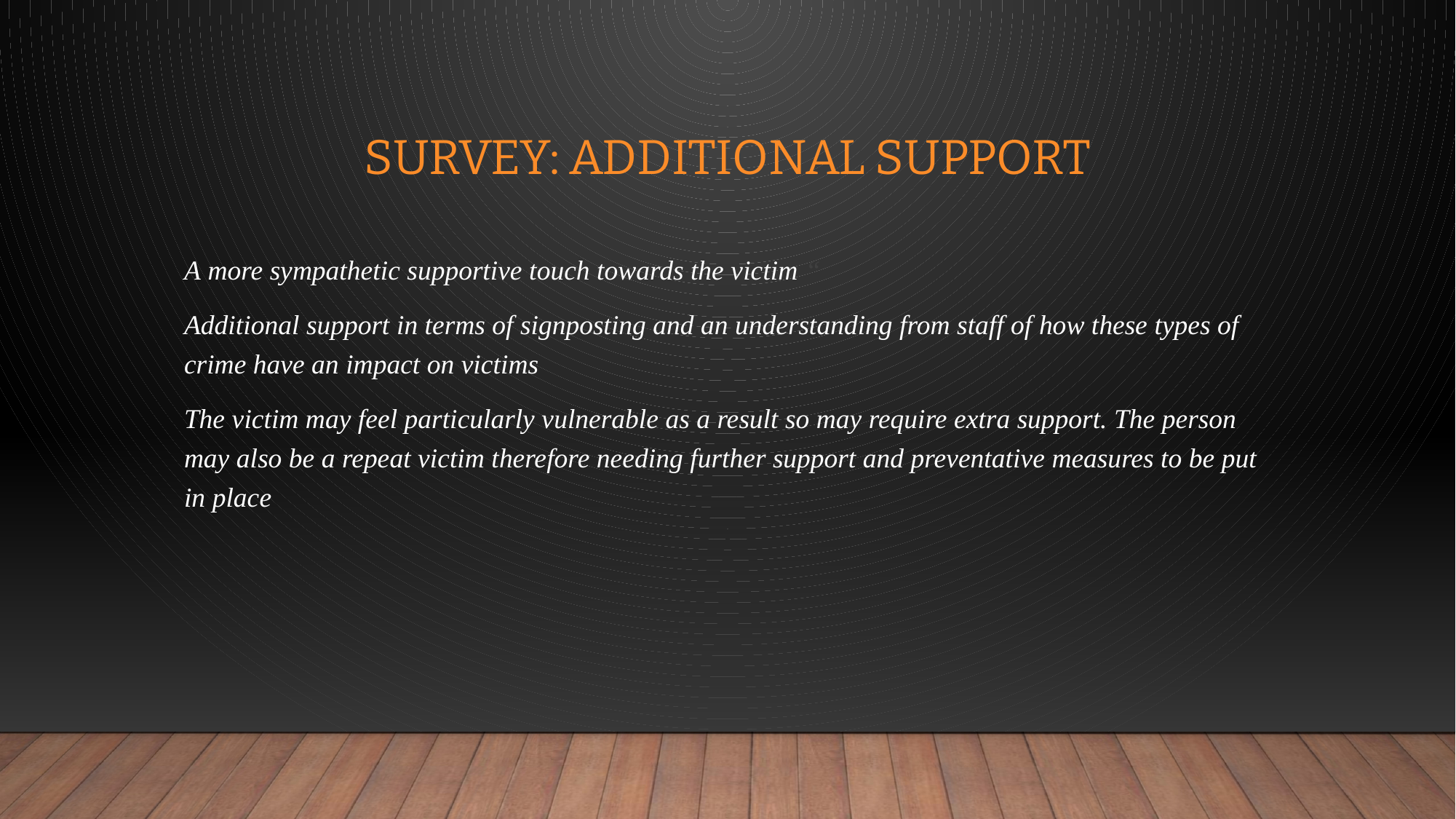

# SURVEY: Additional support
A more sympathetic supportive touch towards the victim “
Additional support in terms of signposting and an understanding from staff of how these types of crime have an impact on victims
The victim may feel particularly vulnerable as a result so may require extra support. The person may also be a repeat victim therefore needing further support and preventative measures to be put in place